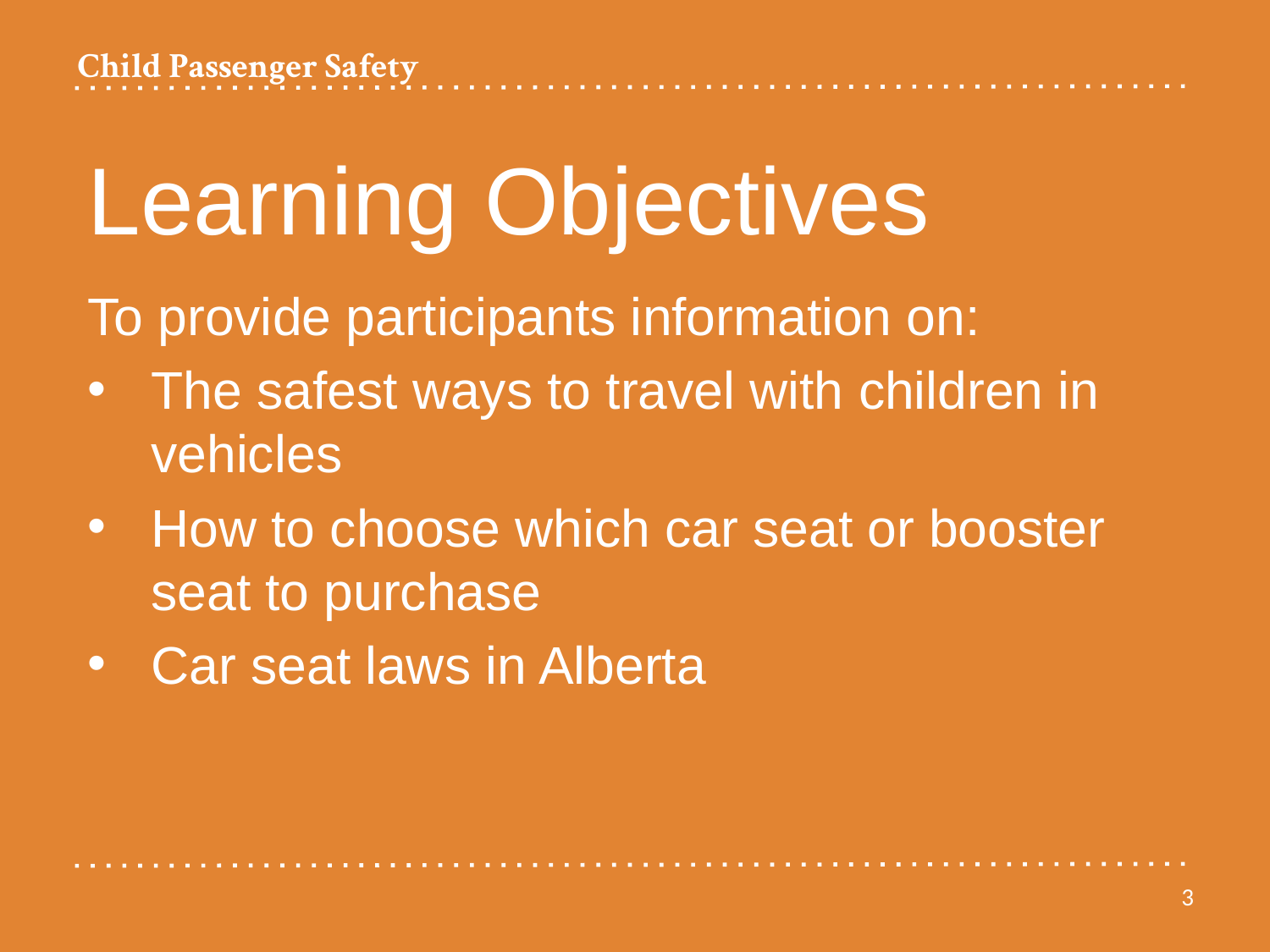

Child Passenger Safety

# Learning Objectives
To provide participants information on:
The safest ways to travel with children in vehicles
How to choose which car seat or booster seat to purchase
Car seat laws in Alberta
3